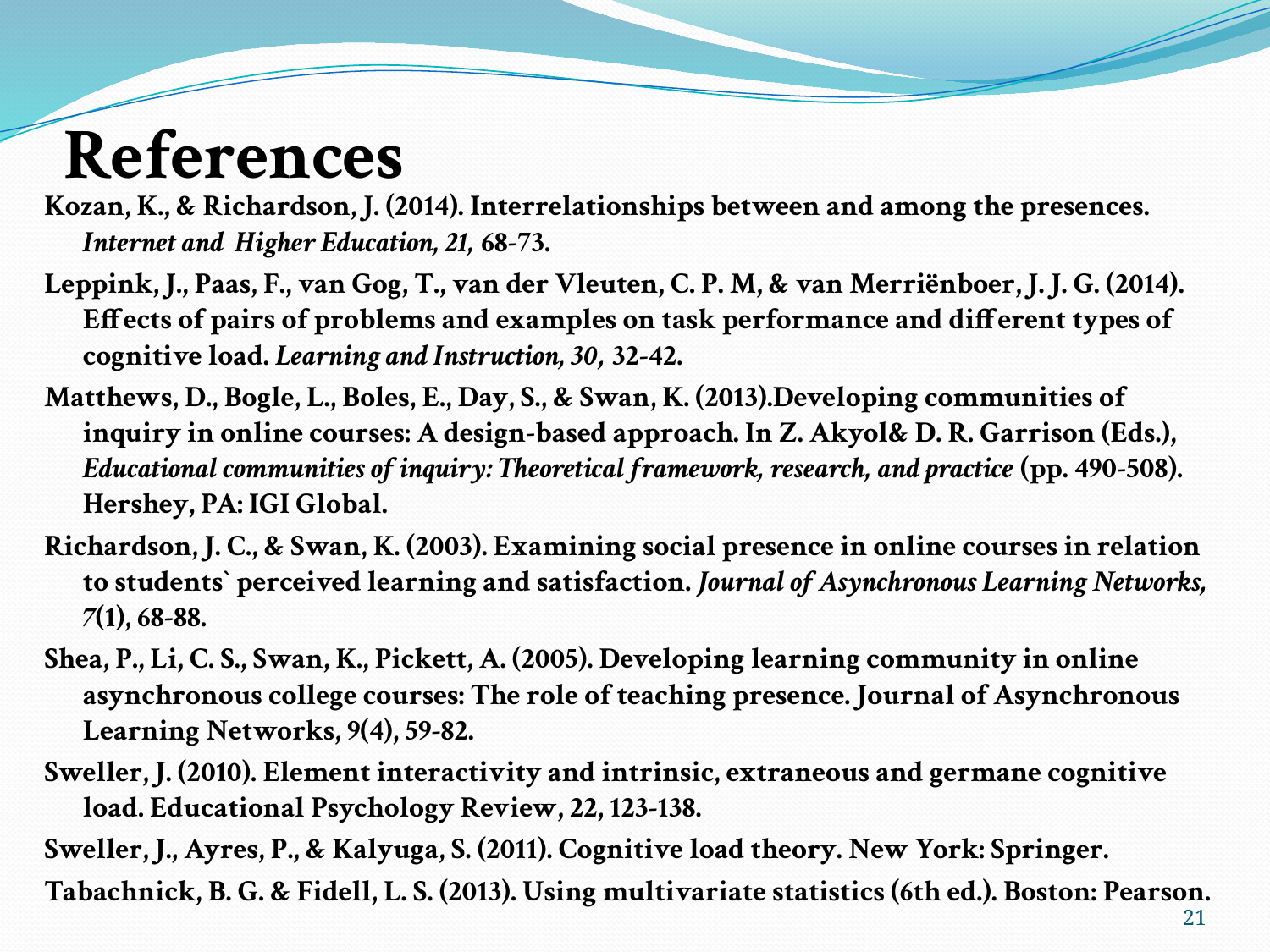

# References
Kozan, K., & Richardson, J. (2014). Interrelationships between and among the presences. Internet and  Higher Education, 21, 68-73.
Leppink, J., Paas, F., van Gog, T., van der Vleuten, C. P. M, & van Merriënboer, J. J. G. (2014). Effects of pairs of problems and examples on task performance and different types of cognitive load. Learning and Instruction, 30, 32-42.
Matthews, D., Bogle, L., Boles, E., Day, S., & Swan, K. (2013).Developing communities of inquiry in online courses: A design-based approach. In Z. Akyol& D. R. Garrison (Eds.), Educational communities of inquiry: Theoretical framework, research, and practice (pp. 490-508). Hershey, PA: IGI Global.
Richardson, J. C., & Swan, K. (2003). Examining social presence in online courses in relation to students` perceived learning and satisfaction. Journal of Asynchronous Learning Networks, 7(1), 68-88.
Shea, P., Li, C. S., Swan, K., Pickett, A. (2005). Developing learning community in online asynchronous college courses: The role of teaching presence. Journal of Asynchronous Learning Networks, 9(4), 59-82.
Sweller, J. (2010). Element interactivity and intrinsic, extraneous and germane cognitive load. Educational Psychology Review, 22, 123-138.
Sweller, J., Ayres, P., & Kalyuga, S. (2011). Cognitive load theory. New York: Springer.
Tabachnick, B. G. & Fidell, L. S. (2013). Using multivariate statistics (6th ed.). Boston: Pearson.

21